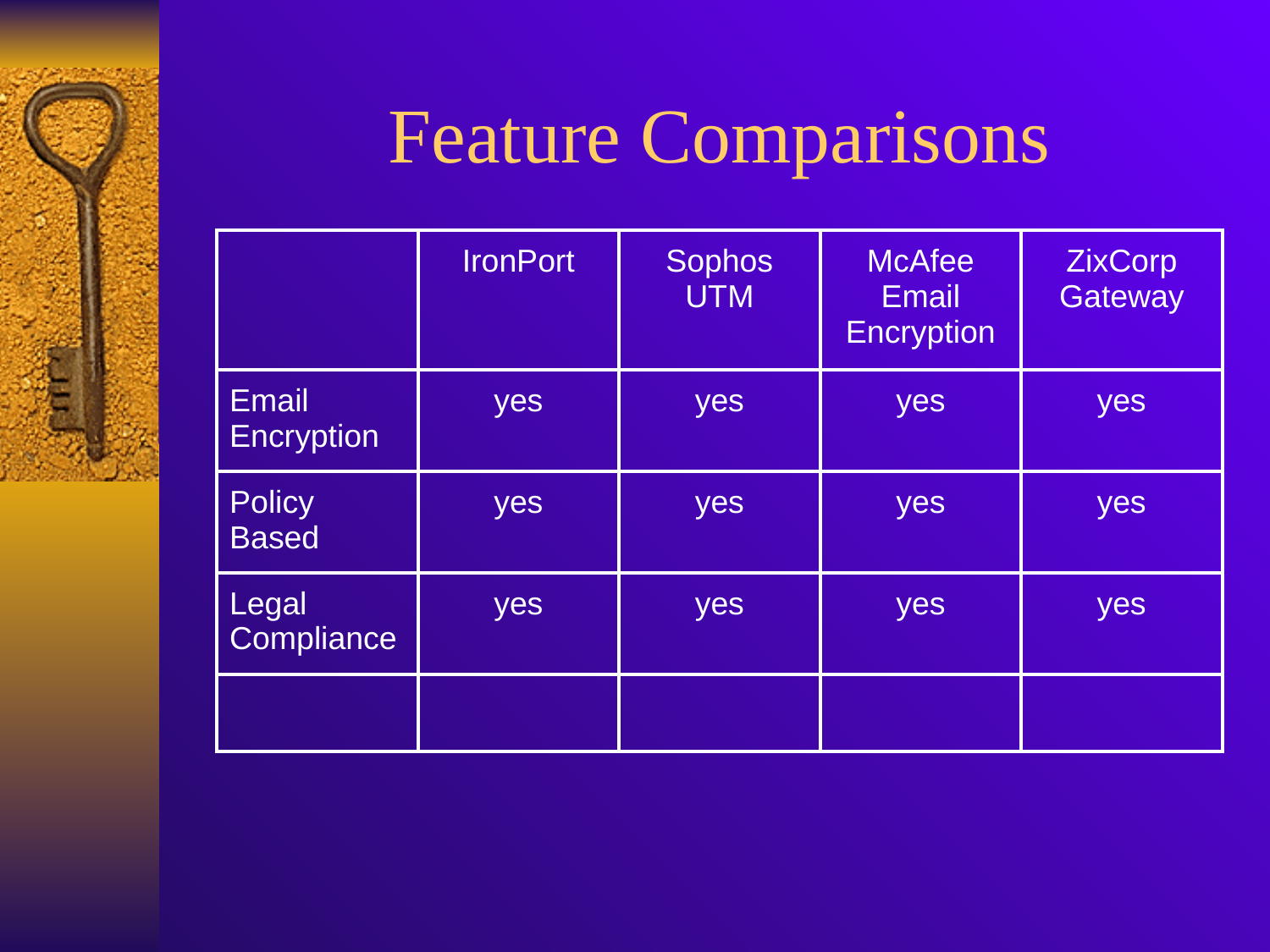

# Feature Comparisons
|  | IronPort | Sophos UTM | McAfee Email Encryption | ZixCorp Gateway |
| --- | --- | --- | --- | --- |
| Email Encryption | yes | yes | yes | yes |
| Policy Based | yes | yes | yes | yes |
| Legal Compliance | yes | yes | yes | yes |
|  |  |  |  |  |